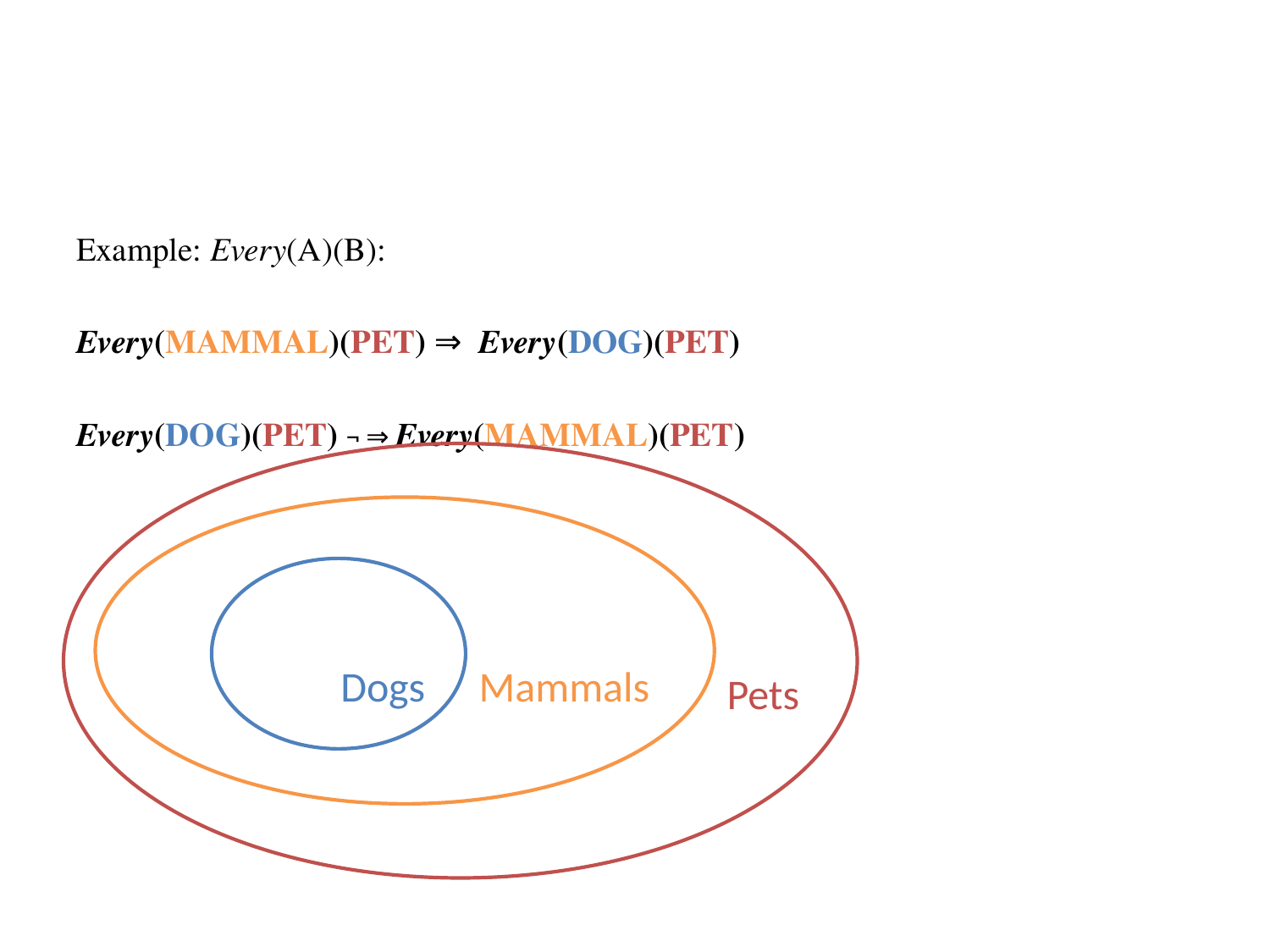

#
Example: Every(A)(B):

Every(MAMMAL)(PET) ⇒  Every(DOG)(PET)

Every(DOG)(PET) ¬ ⇒ Every(MAMMAL)(PET)

Dogs
Mammals
Pets